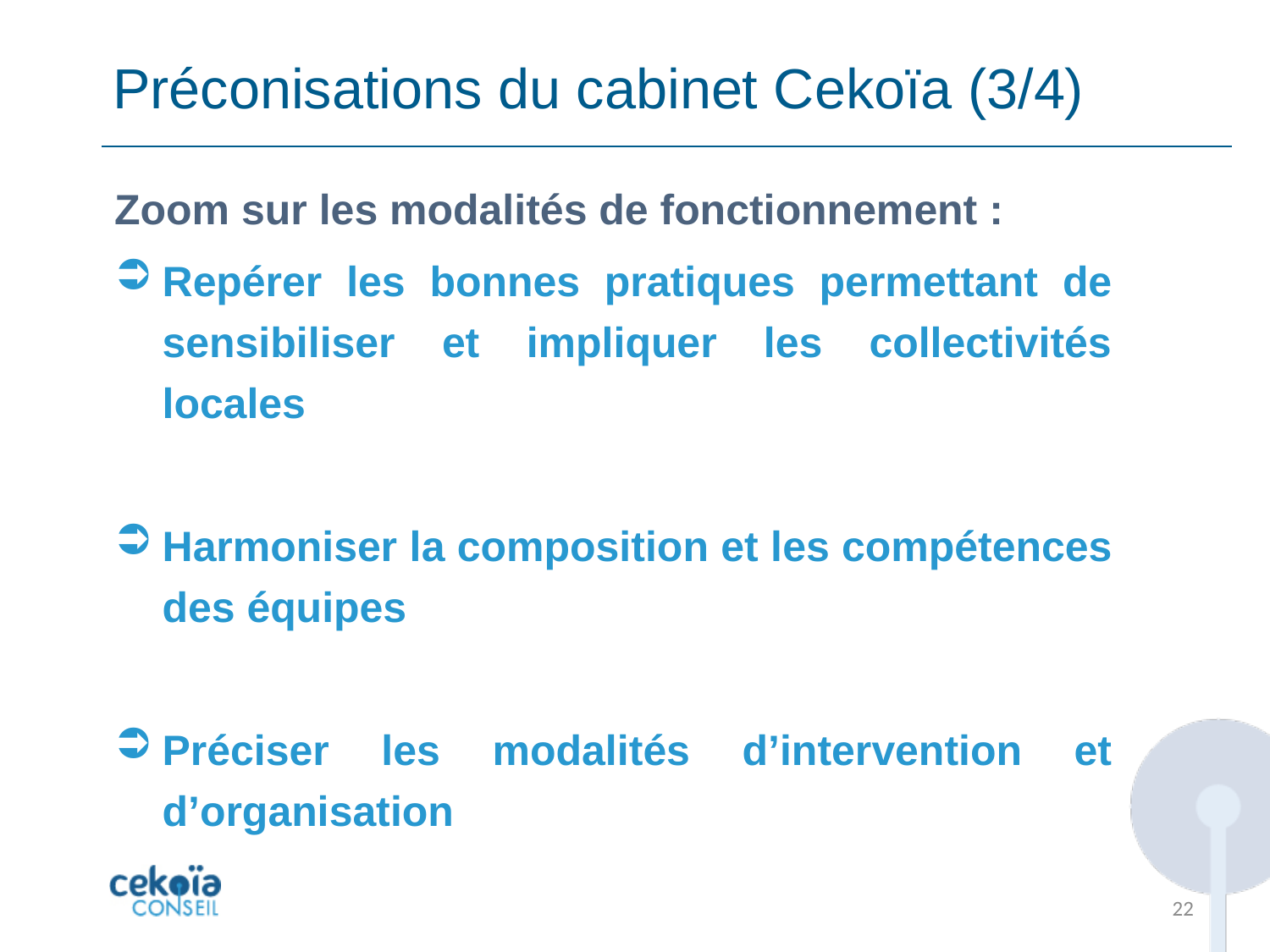

# Préconisations du cabinet Cekoïa (3/4)
Zoom sur les modalités de fonctionnement :
Repérer les bonnes pratiques permettant de sensibiliser et impliquer les collectivités locales

Harmoniser la composition et les compétences des équipes

Préciser les modalités d’intervention et d’organisation

22